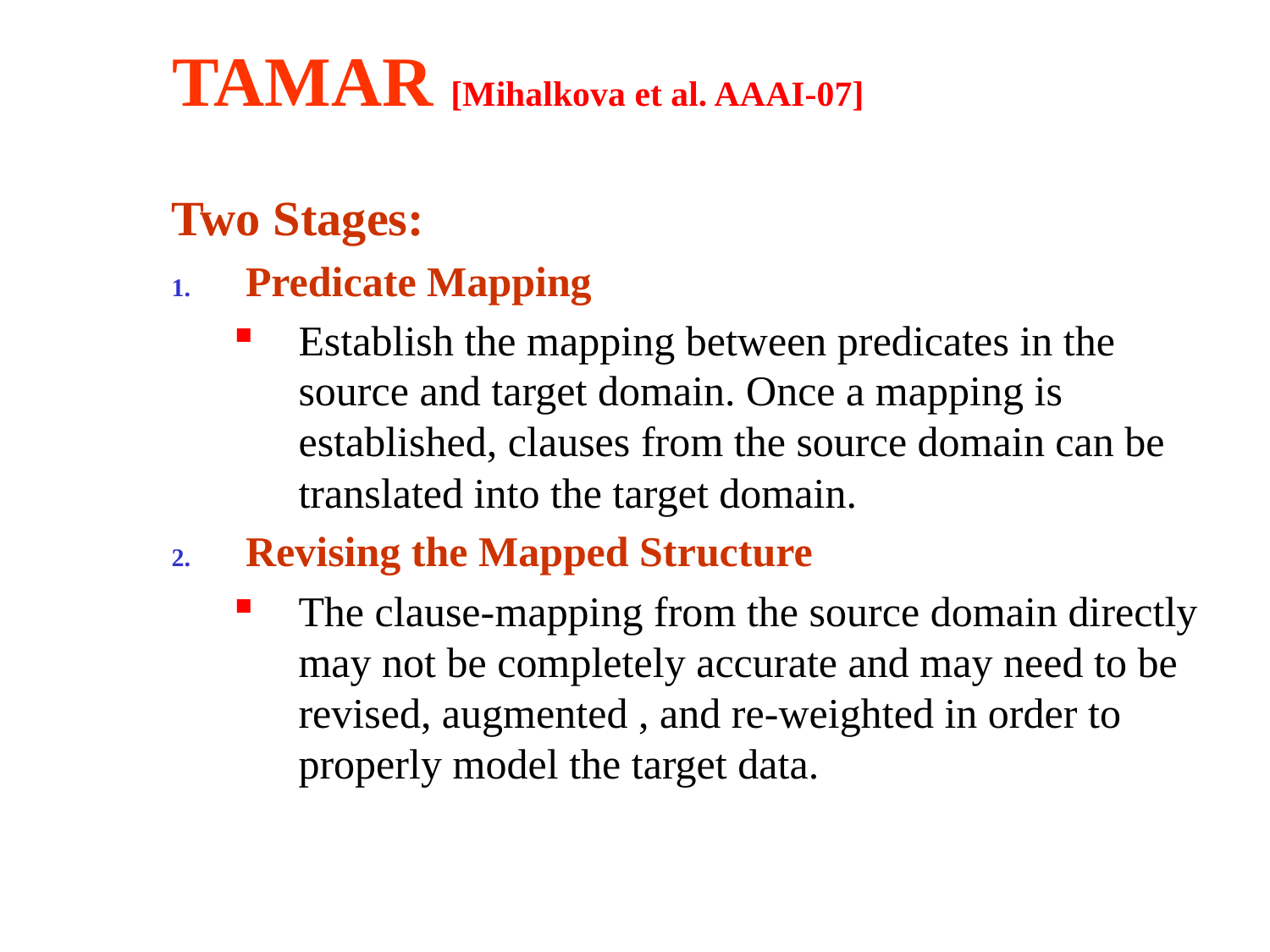

# TAMAR [Mihalkova et al. AAAI-07]
Two Stages:
Predicate Mapping
Establish the mapping between predicates in the source and target domain. Once a mapping is established, clauses from the source domain can be translated into the target domain.
Revising the Mapped Structure
The clause-mapping from the source domain directly may not be completely accurate and may need to be revised, augmented , and re-weighted in order to properly model the target data.